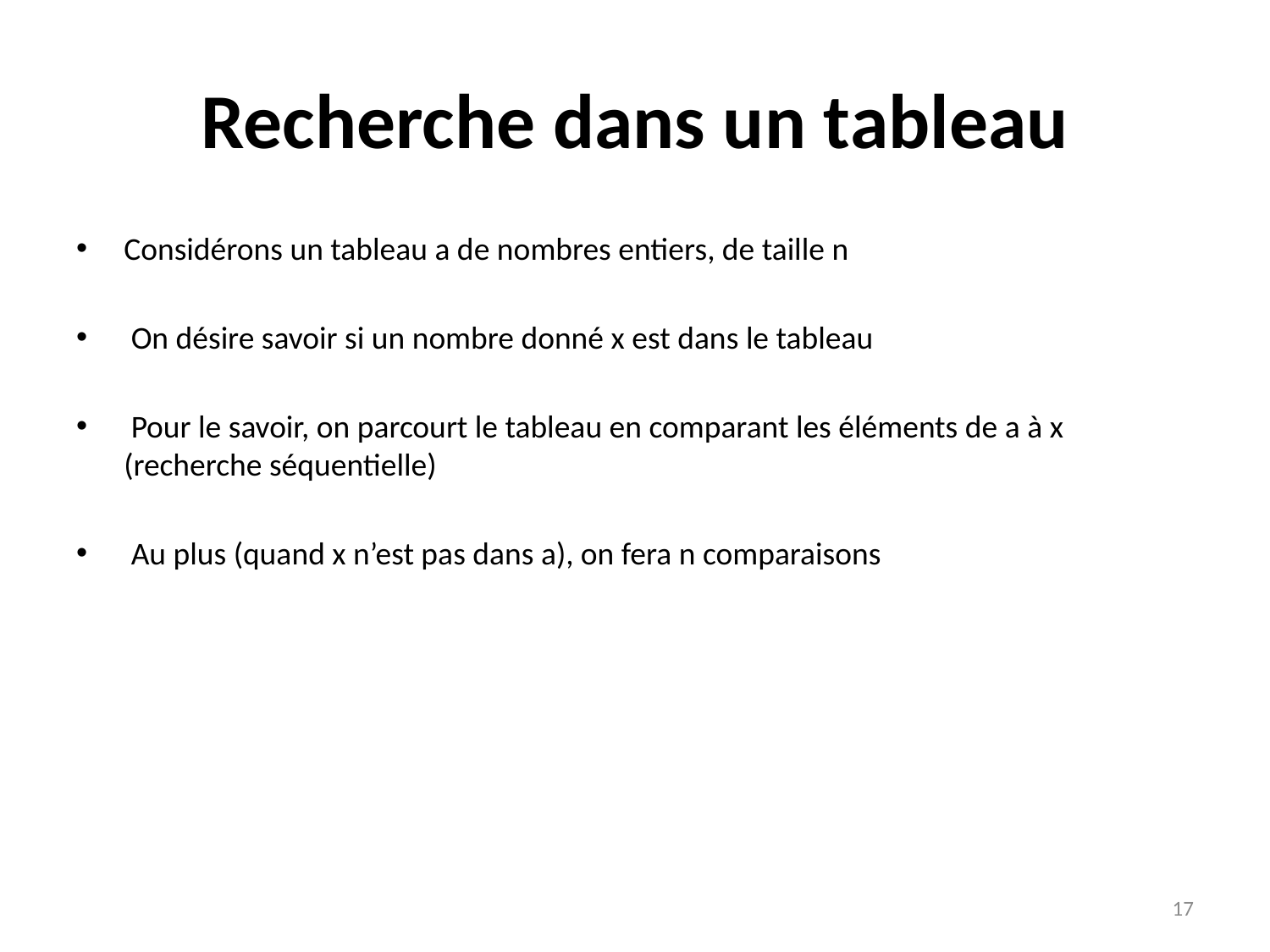

# Recherche dans un tableau
Considérons un tableau a de nombres entiers, de taille n

 On désire savoir si un nombre donné x est dans le tableau

 Pour le savoir, on parcourt le tableau en comparant les éléments de a à x (recherche séquentielle)

 Au plus (quand x n’est pas dans a), on fera n comparaisons
17